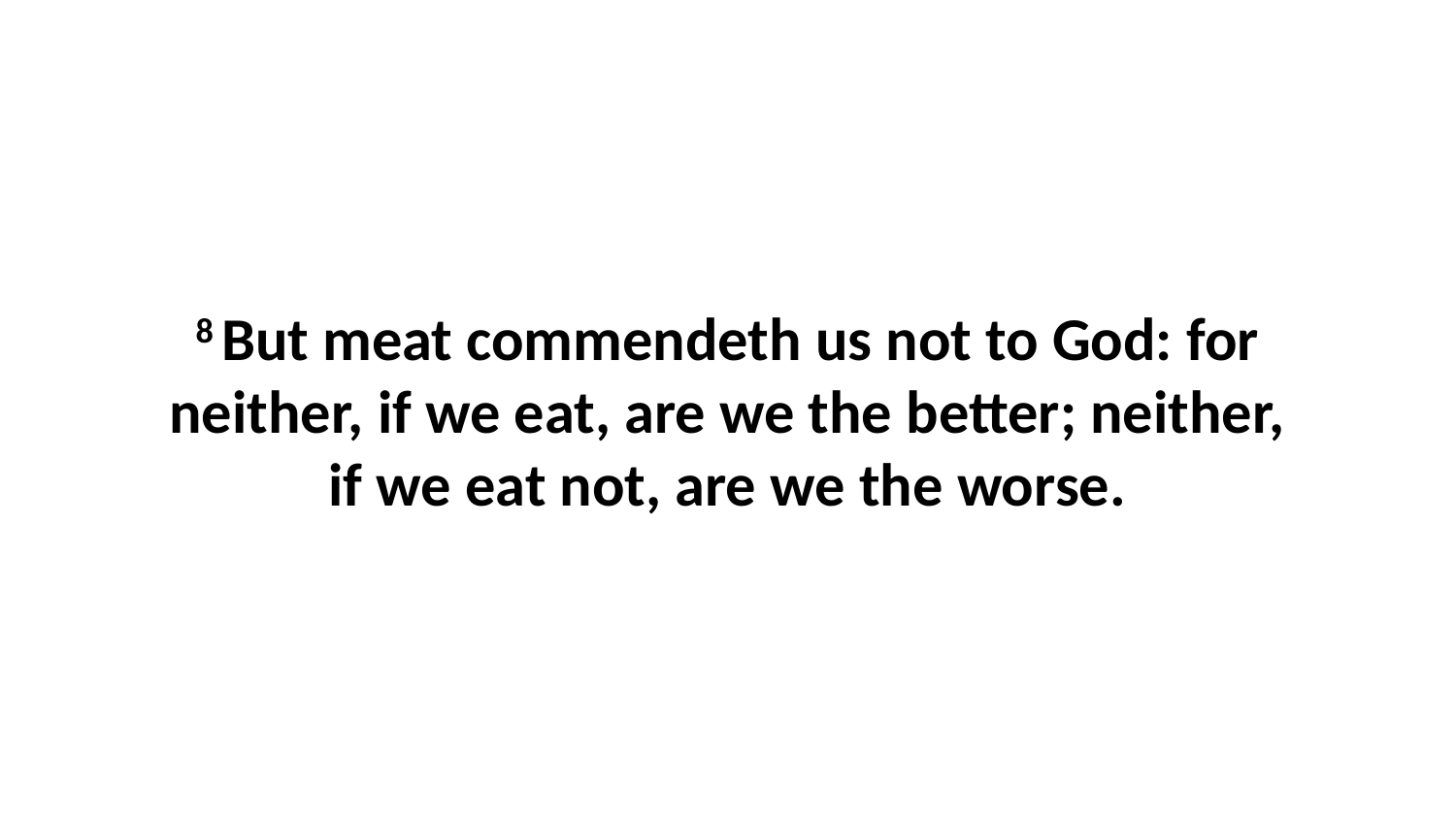

8 But meat commendeth us not to God: for neither, if we eat, are we the better; neither, if we eat not, are we the worse.